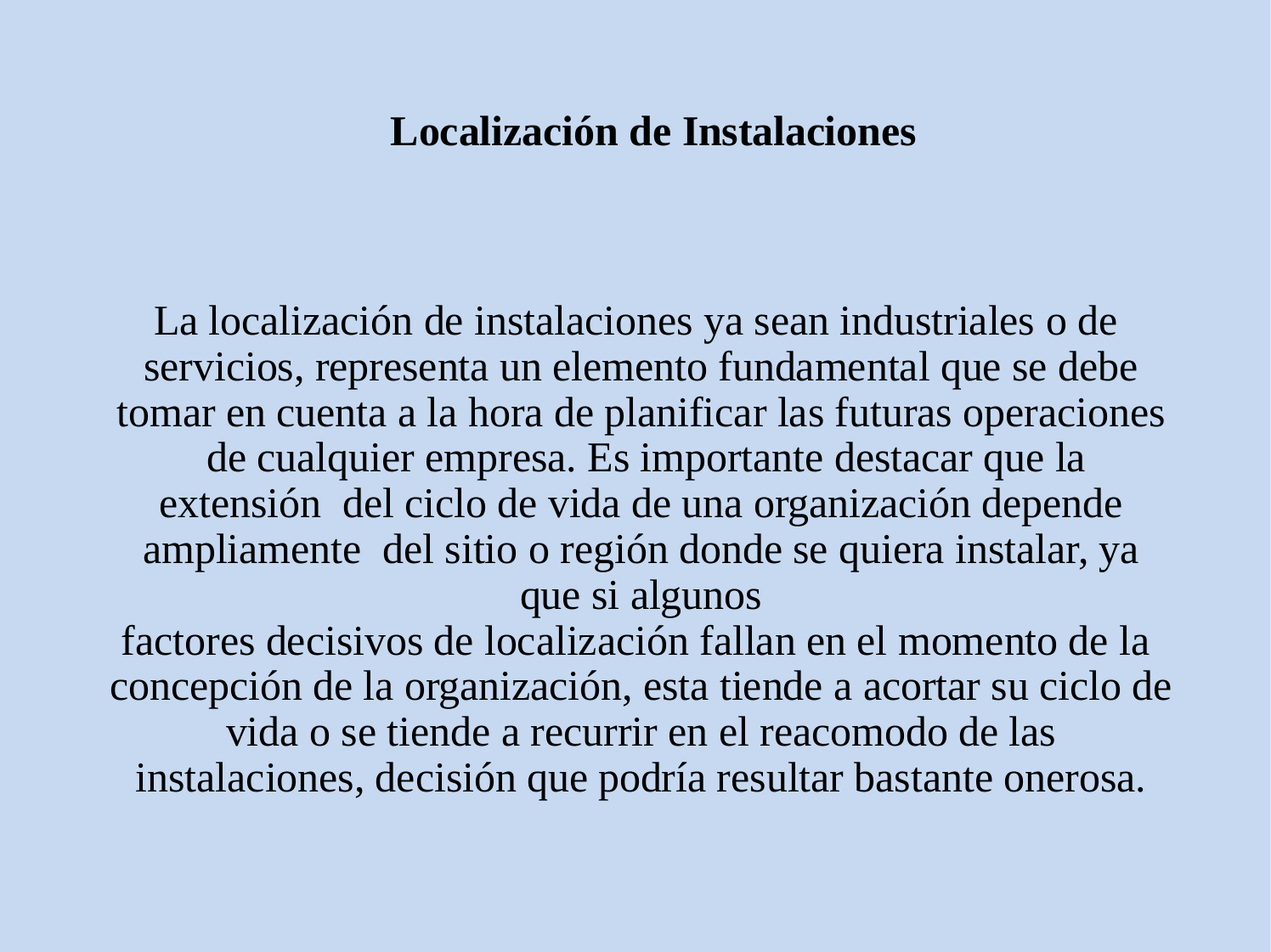

# Localización de Instalaciones
La localización de instalaciones ya sean industriales o de  servicios, representa un elemento fundamental que se debe
tomar en cuenta a la hora de planificar las futuras operaciones  de cualquier empresa. Es importante destacar que la extensión  del ciclo de vida de una organización depende ampliamente  del sitio o región donde se quiera instalar, ya que si algunos
factores decisivos de localización fallan en el momento de la  concepción de la organización, esta tiende a acortar su ciclo de  vida o se tiende a recurrir en el reacomodo de las  instalaciones, decisión que podría resultar bastante onerosa.